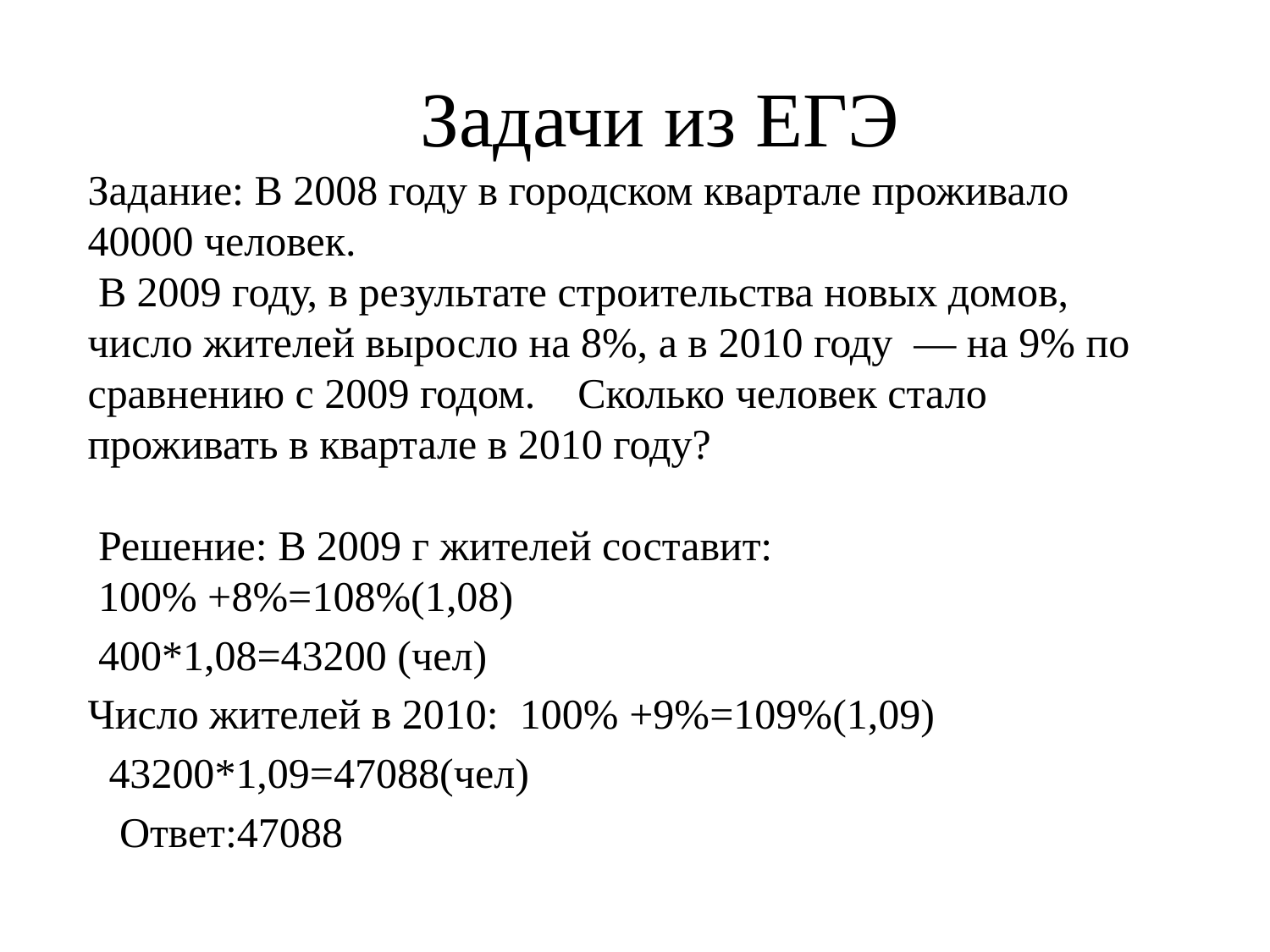

# Задачи из ЕГЭ
Задание: В 2008 году в городском квартале проживало 40000 человек.
 В 2009 году, в результате строительства новых домов, число жителей выросло на 8%, а в 2010 году  — на 9% по сравнению с 2009 годом.    Сколько человек стало проживать в квартале в 2010 году?

 Решение: В 2009 г жителей составит:
 100% +8%=108%(1,08)
 400*1,08=43200 (чел)
Число жителей в 2010:  100% +9%=109%(1,09)
  43200*1,09=47088(чел)
   Ответ:47088